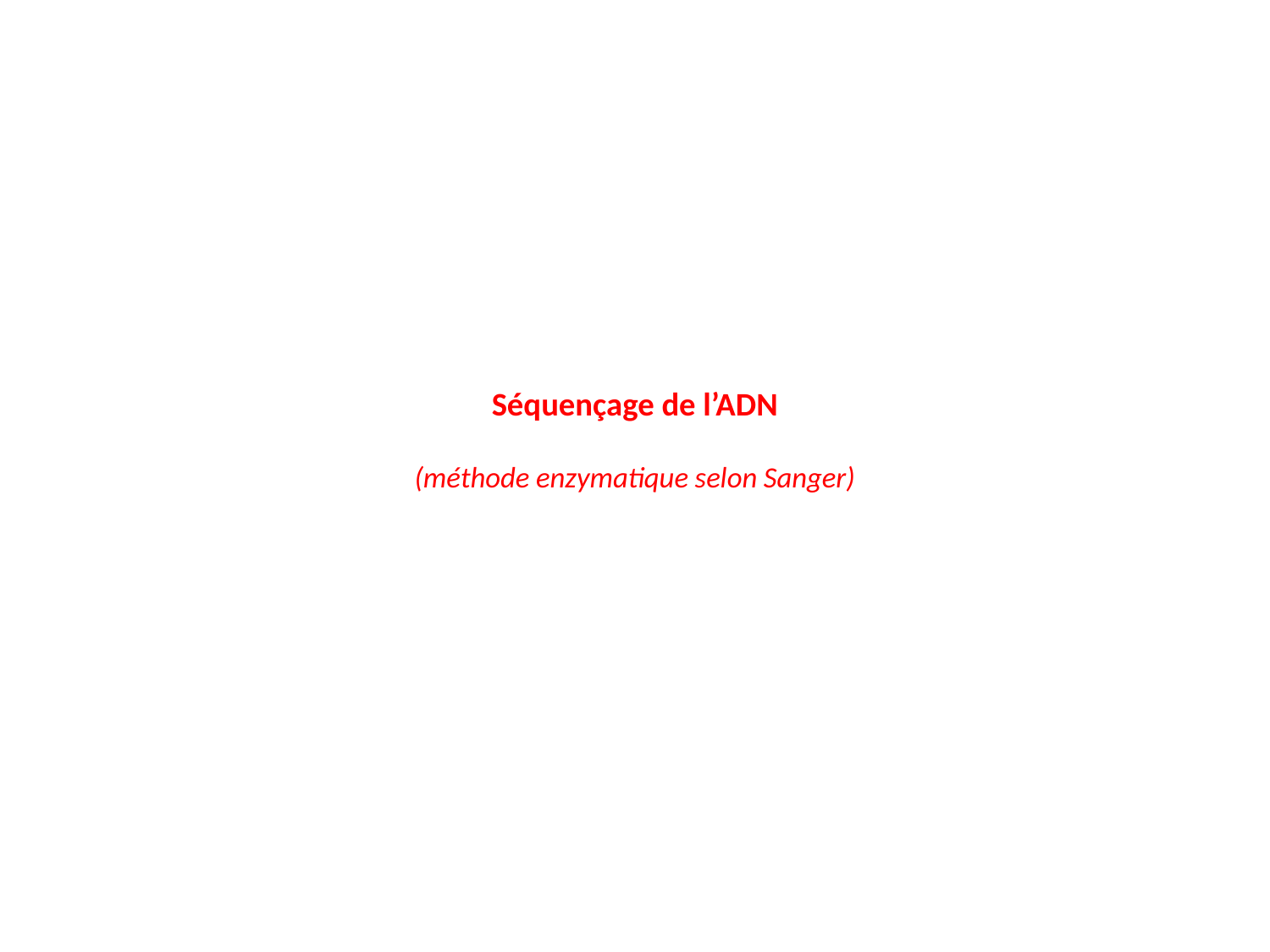

# Séquençage de l’ADN (méthode enzymatique selon Sanger)